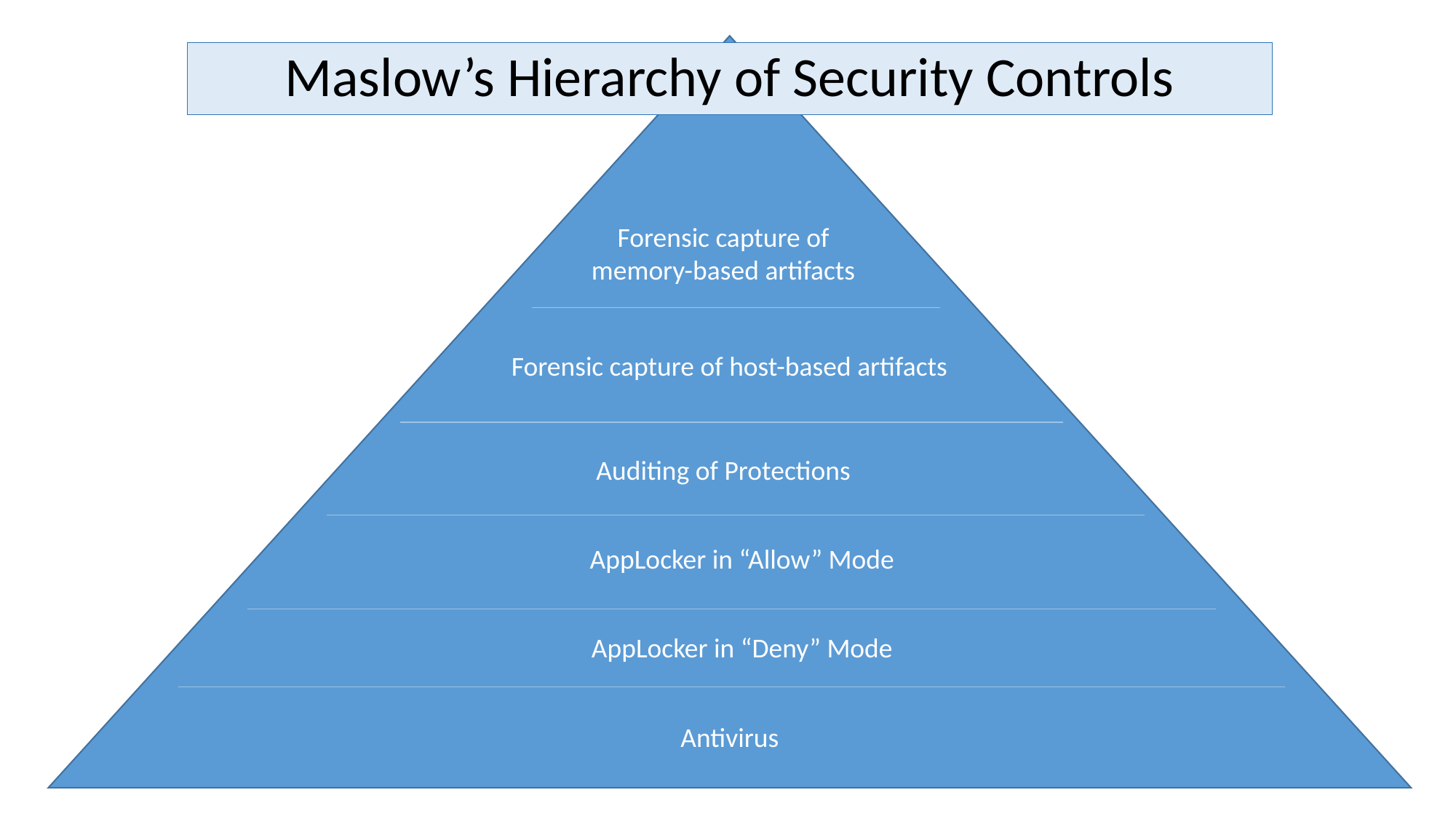

Maslow’s Hierarchy of Security Controls
Forensic capture of memory-based artifacts
Forensic capture of host-based artifacts
Auditing of Protections
AppLocker in “Allow” Mode
AppLocker in “Deny” Mode
Antivirus